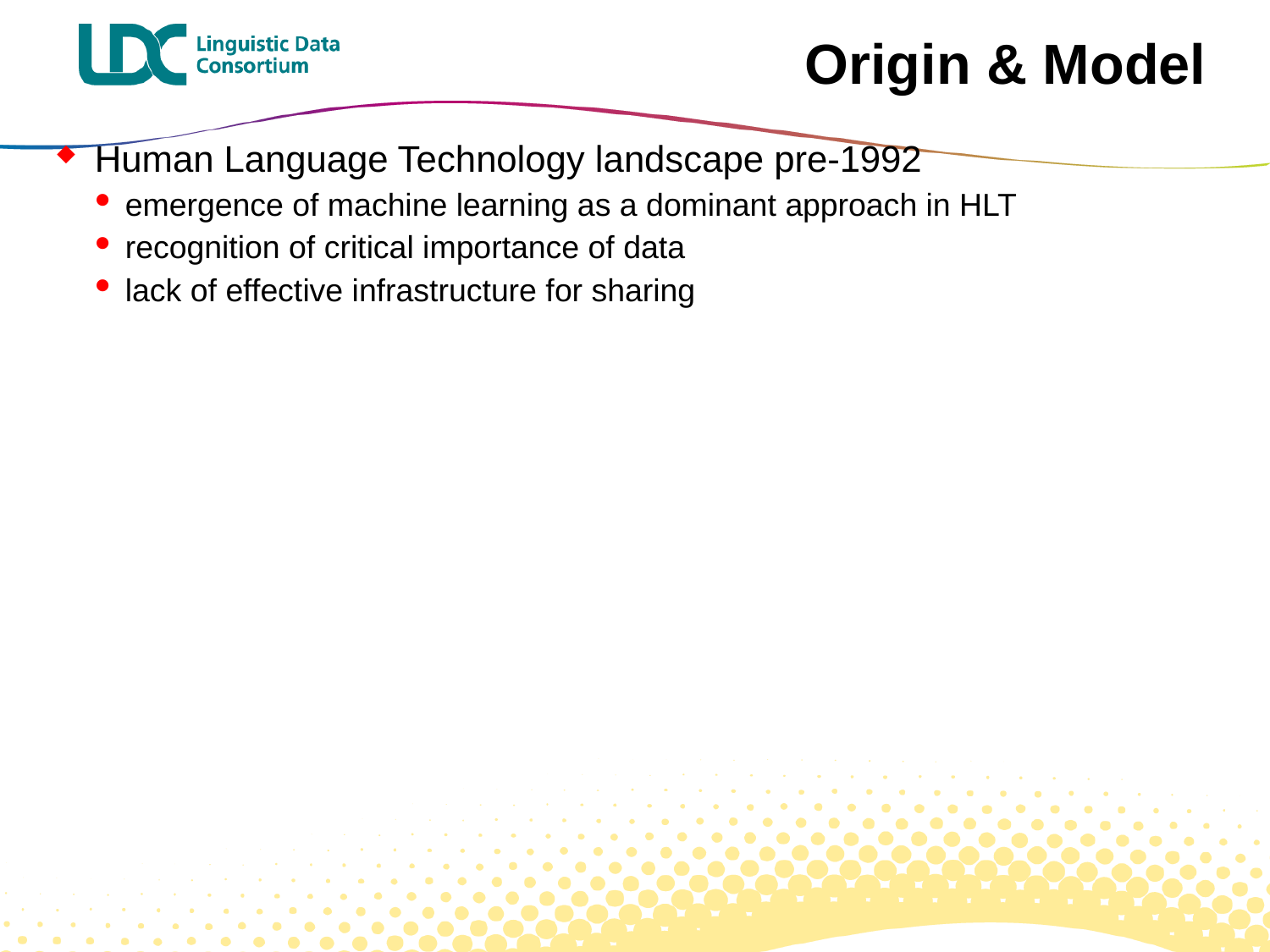

# Origin & Model
Human Language Technology landscape pre-1992
emergence of machine learning as a dominant approach in HLT
recognition of critical importance of data
lack of effective infrastructure for sharing